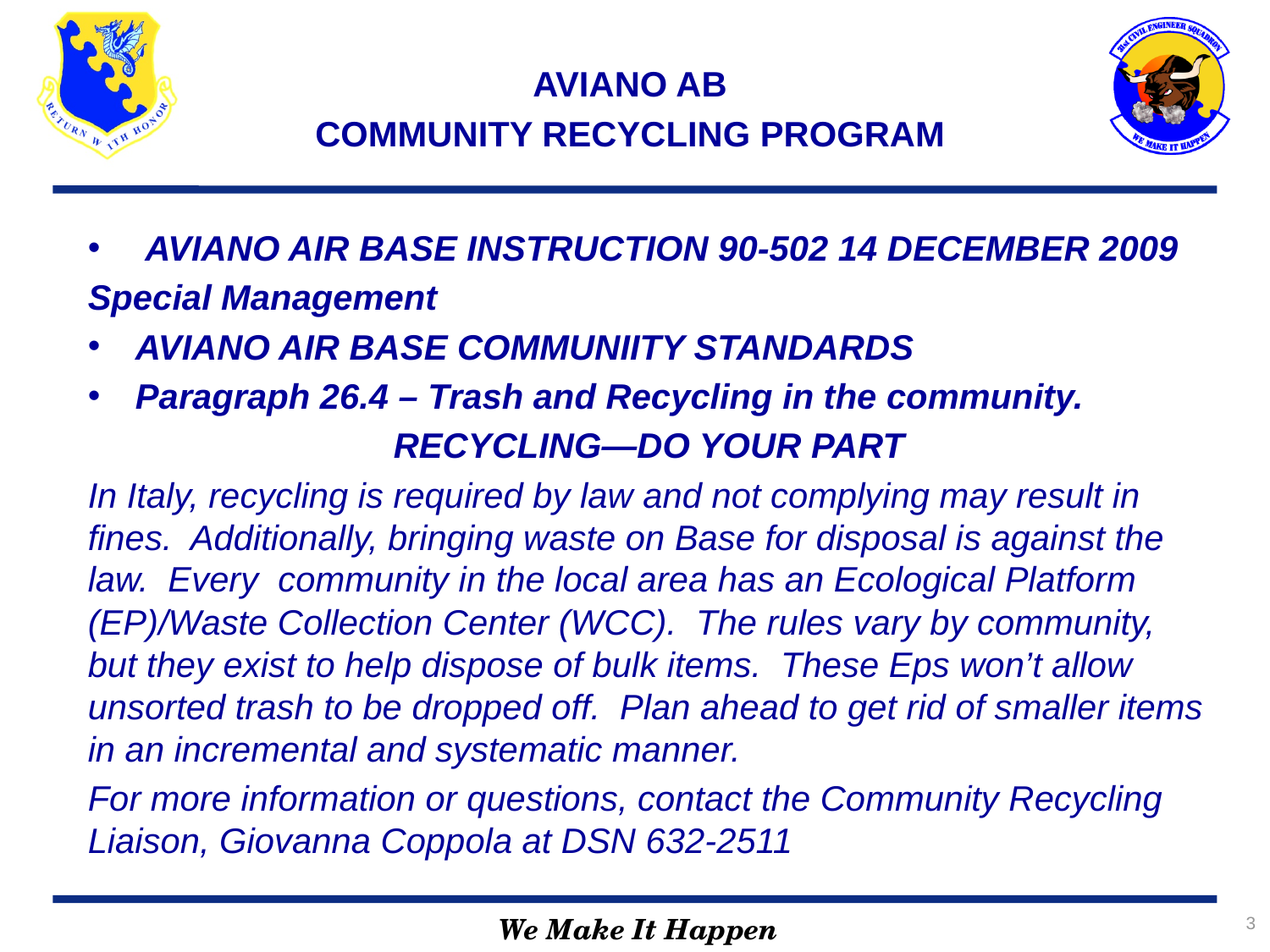

AVIANO AB
COMMUNITY RECYCLING PROGRAM
 AVIANO AIR BASE INSTRUCTION 90-502 14 DECEMBER 2009
Special Management
AVIANO AIR BASE COMMUNIITY STANDARDS
Paragraph 26.4 – Trash and Recycling in the community.
RECYCLING—DO YOUR PART
In Italy, recycling is required by law and not complying may result in fines.  Additionally, bringing waste on Base for disposal is against the law.  Every  community in the local area has an Ecological Platform (EP)/Waste Collection Center (WCC).  The rules vary by community, but they exist to help dispose of bulk items.  These Eps won’t allow unsorted trash to be dropped off.  Plan ahead to get rid of smaller items in an incremental and systematic manner.
For more information or questions, contact the Community Recycling Liaison, Giovanna Coppola at DSN 632-2511